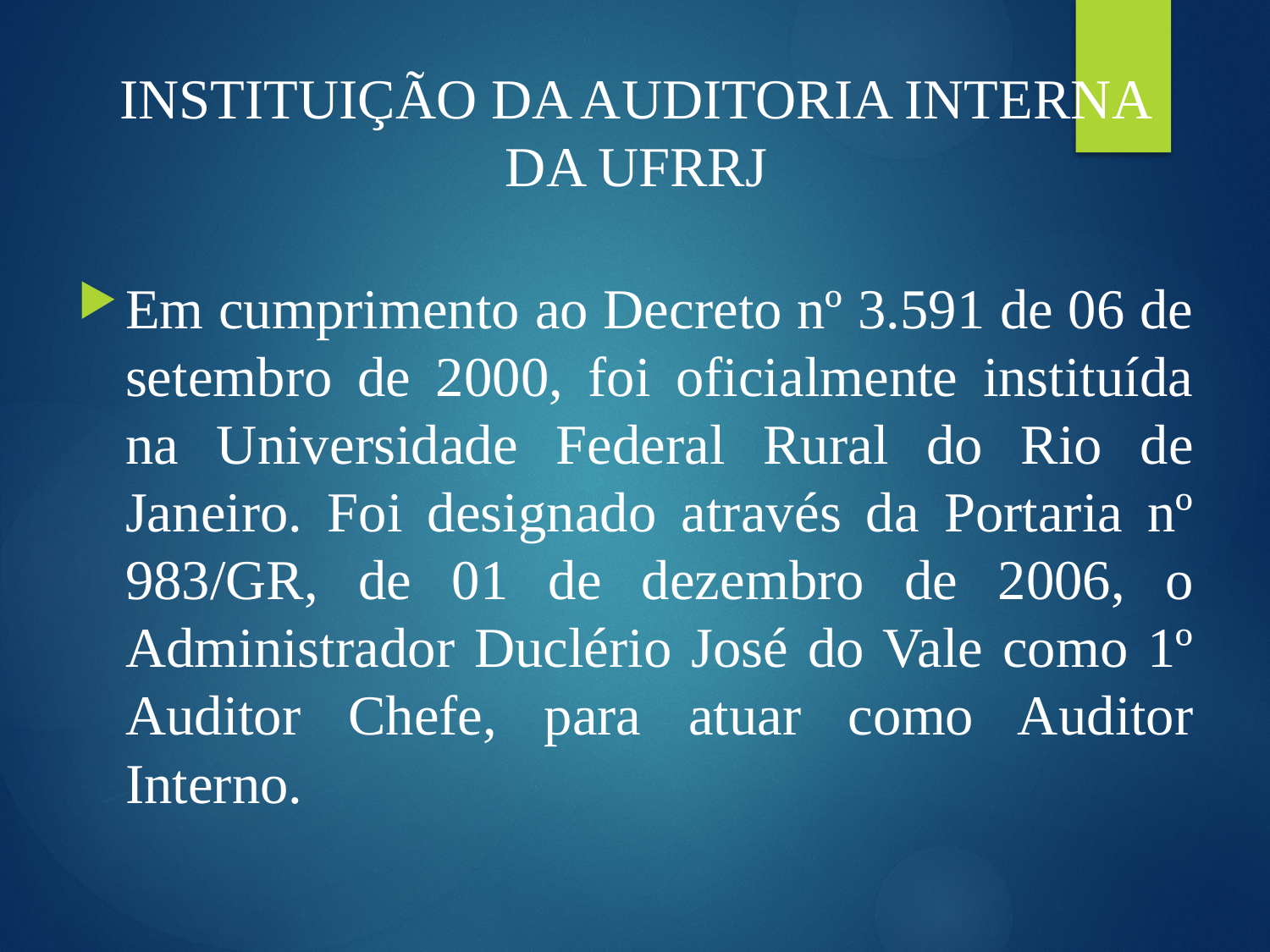

# INSTITUIÇÃO DA AUDITORIA INTERNA DA UFRRJ
Em cumprimento ao Decreto nº 3.591 de 06 de setembro de 2000, foi oficialmente instituída na Universidade Federal Rural do Rio de Janeiro. Foi designado através da Portaria nº 983/GR, de 01 de dezembro de 2006, o Administrador Duclério José do Vale como 1º Auditor Chefe, para atuar como Auditor Interno.